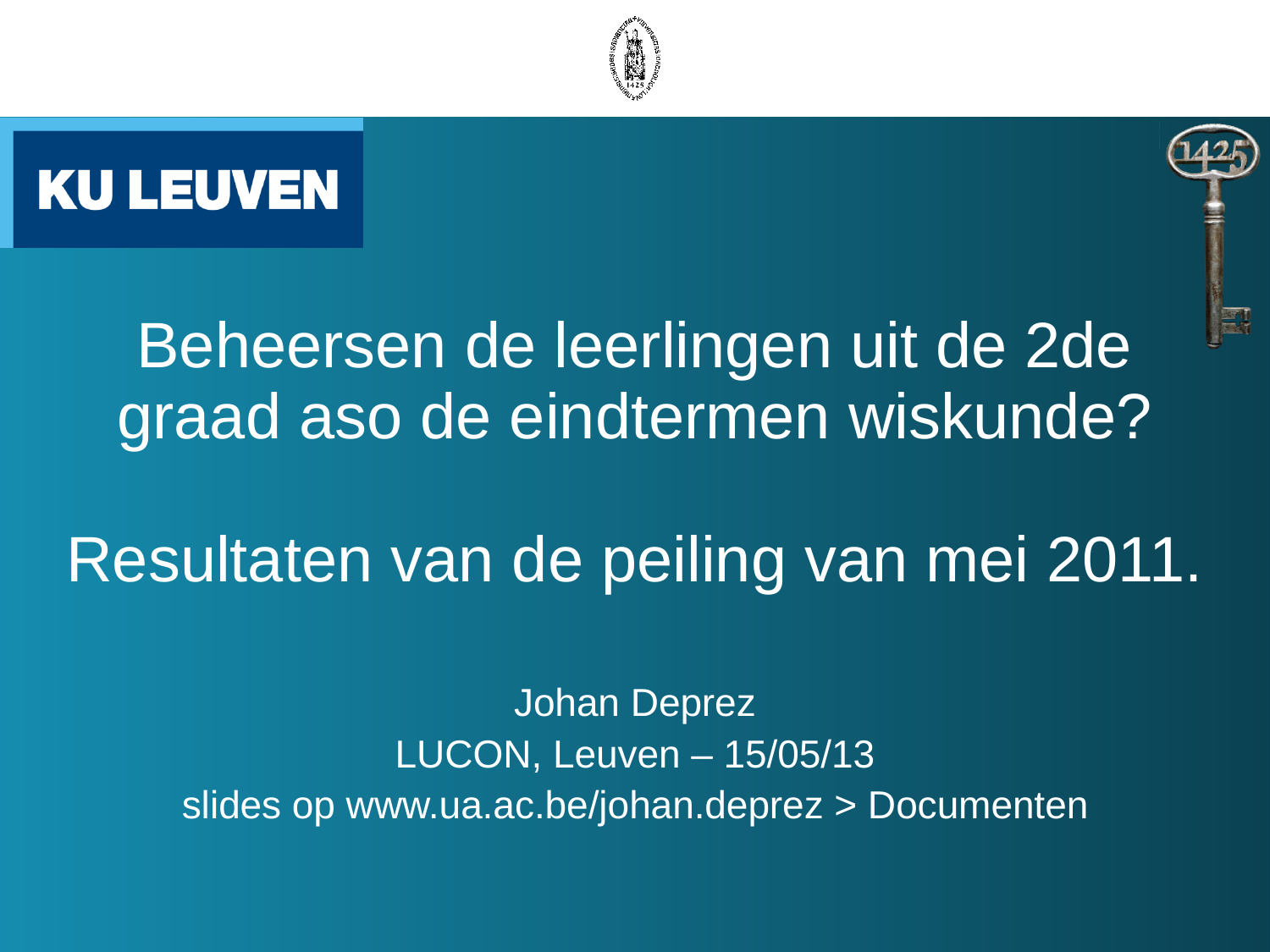

# Beheersen de leerlingen uit de 2de graad aso de eindtermen wiskunde? Resultaten van de peiling van mei 2011.
Johan Deprez
LUCON, Leuven – 15/05/13
slides op www.ua.ac.be/johan.deprez > Documenten